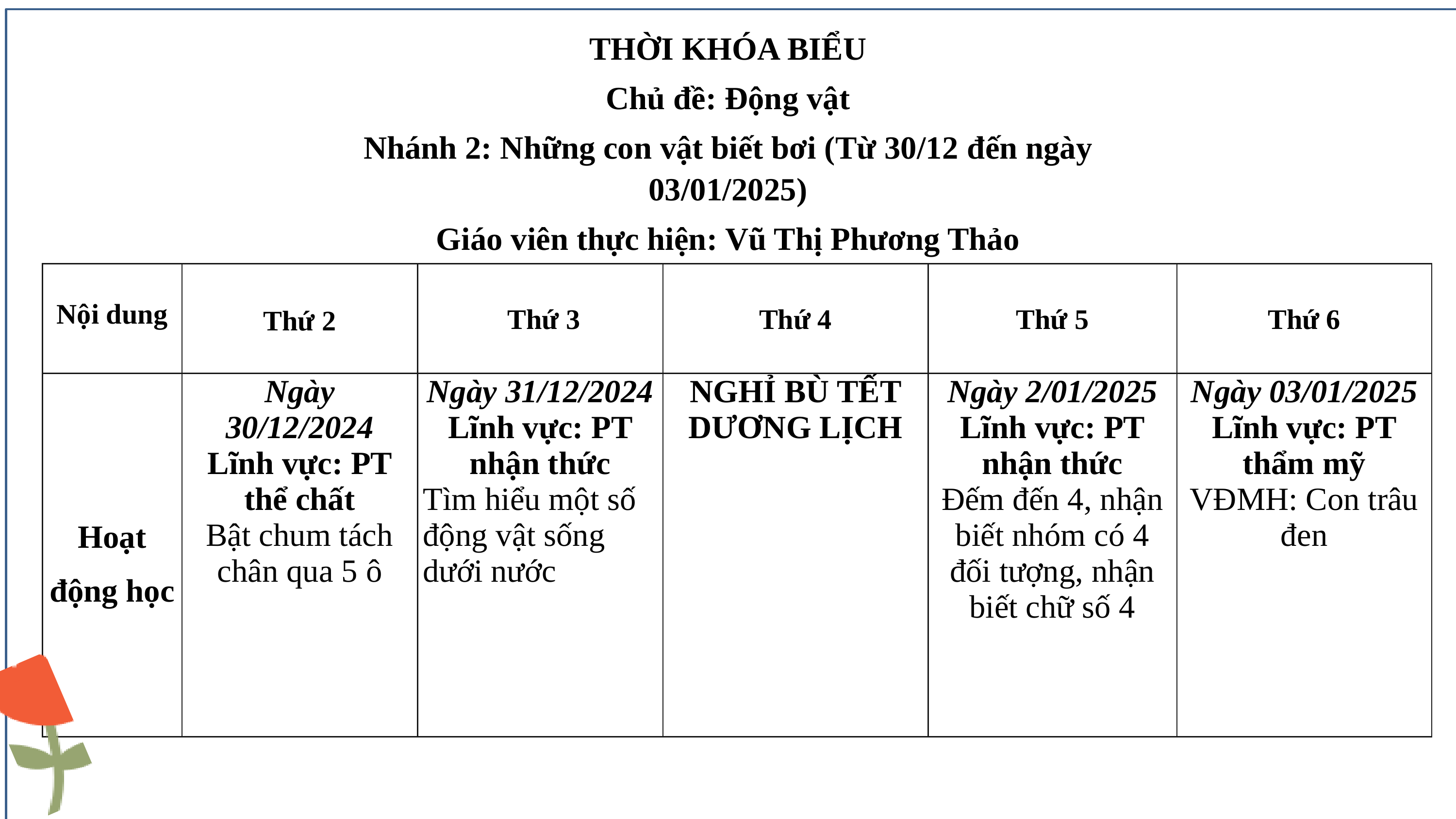

THỜI KHÓA BIỂU
Chủ đề: Động vật
Nhánh 2: Những con vật biết bơi (Từ 30/12 đến ngày 03/01/2025)
Giáo viên thực hiện: Vũ Thị Phương Thảo
| Nội dung | Thứ 2 | Thứ 3 | Thứ 4 | Thứ 5 | Thứ 6 |
| --- | --- | --- | --- | --- | --- |
| Hoạt động học | Ngày 30/12/2024 Lĩnh vực: PT thể chất Bật chum tách chân qua 5 ô | Ngày 31/12/2024 Lĩnh vực: PT nhận thức Tìm hiểu một số động vật sống dưới nước | NGHỈ BÙ TẾT DƯƠNG LỊCH | Ngày 2/01/2025 Lĩnh vực: PT nhận thức Đếm đến 4, nhận biết nhóm có 4 đối tượng, nhận biết chữ số 4 | Ngày 03/01/2025 Lĩnh vực: PT thẩm mỹ VĐMH: Con trâu đen |